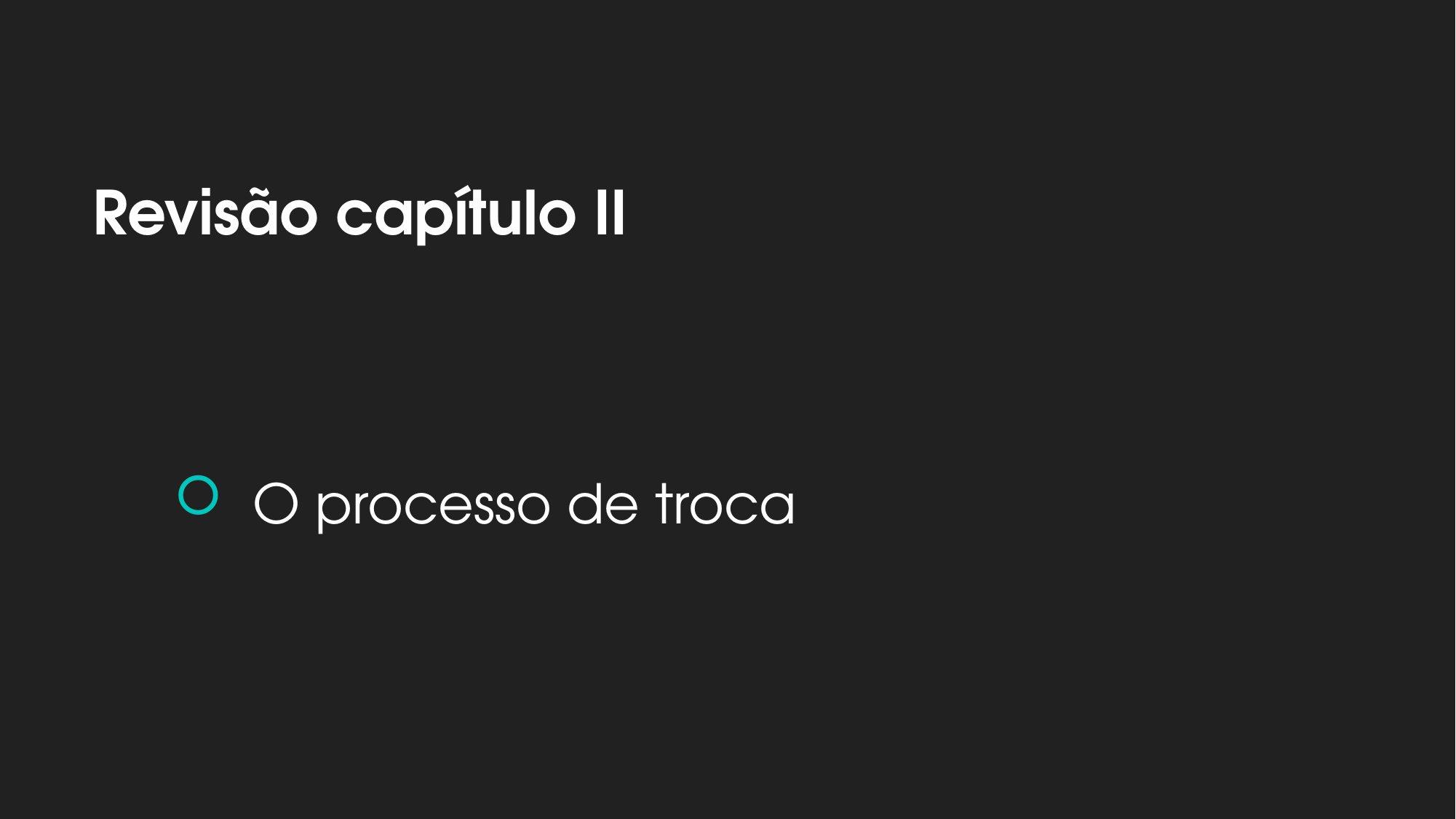

Revisão capítulo II
  O processo de troca